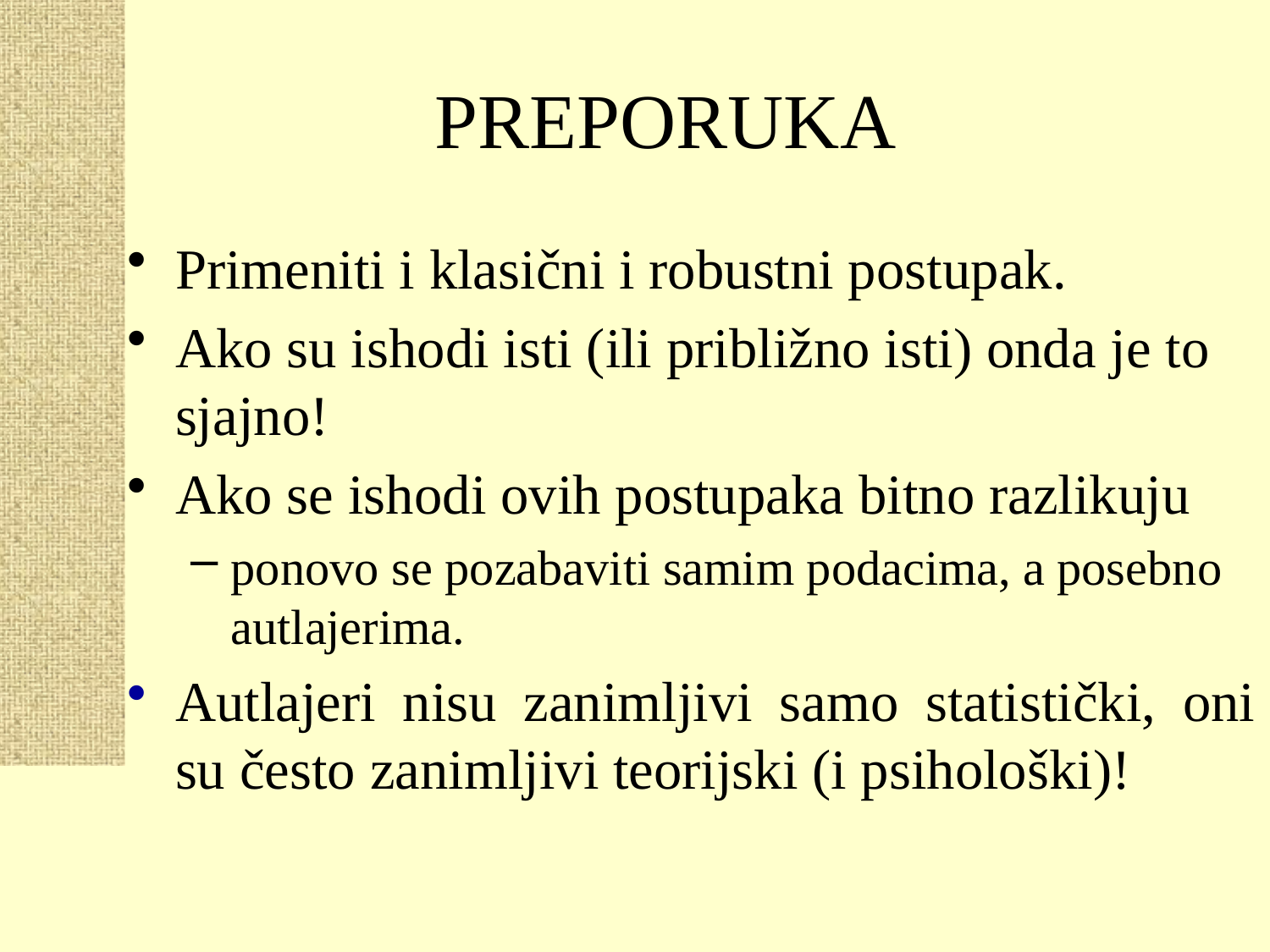

# PREPORUKA
Primeniti i klasični i robustni postupak.
Ako su ishodi isti (ili približno isti) onda je to sjajno!
Ako se ishodi ovih postupaka bitno razlikuju
ponovo se pozabaviti samim podacima, a posebno autlajerima.
Autlajeri nisu zanimljivi samo statistički, oni su često zanimljivi teorijski (i psihološki)!